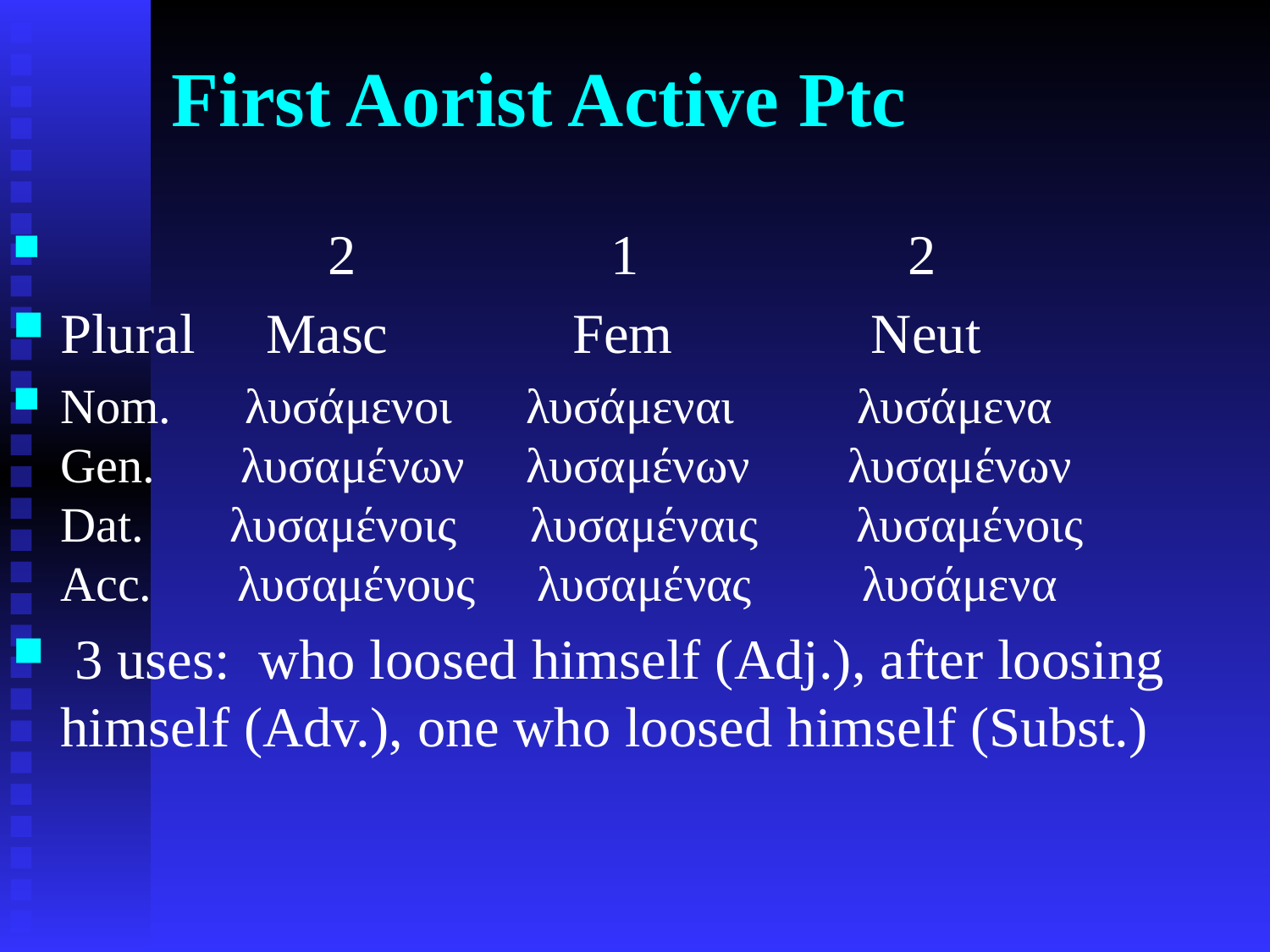

# First Aorist Active Ptc
                   2                  1                   2
Plural     Masc             Fem              Neut
Nom.      λυσάμενοι      λυσάμεναι          λυσάμενα
Gen.       λυσαμένων     λυσαμένων        λυσαμένων
Dat.       λυσαμένοις      λυσαμέναις        λυσαμένοις
Acc.       λυσαμένους     λυσαμένας         λυσάμενα
 3 uses:  who loosed himself (Adj.), after loosing himself (Adv.), one who loosed himself (Subst.)